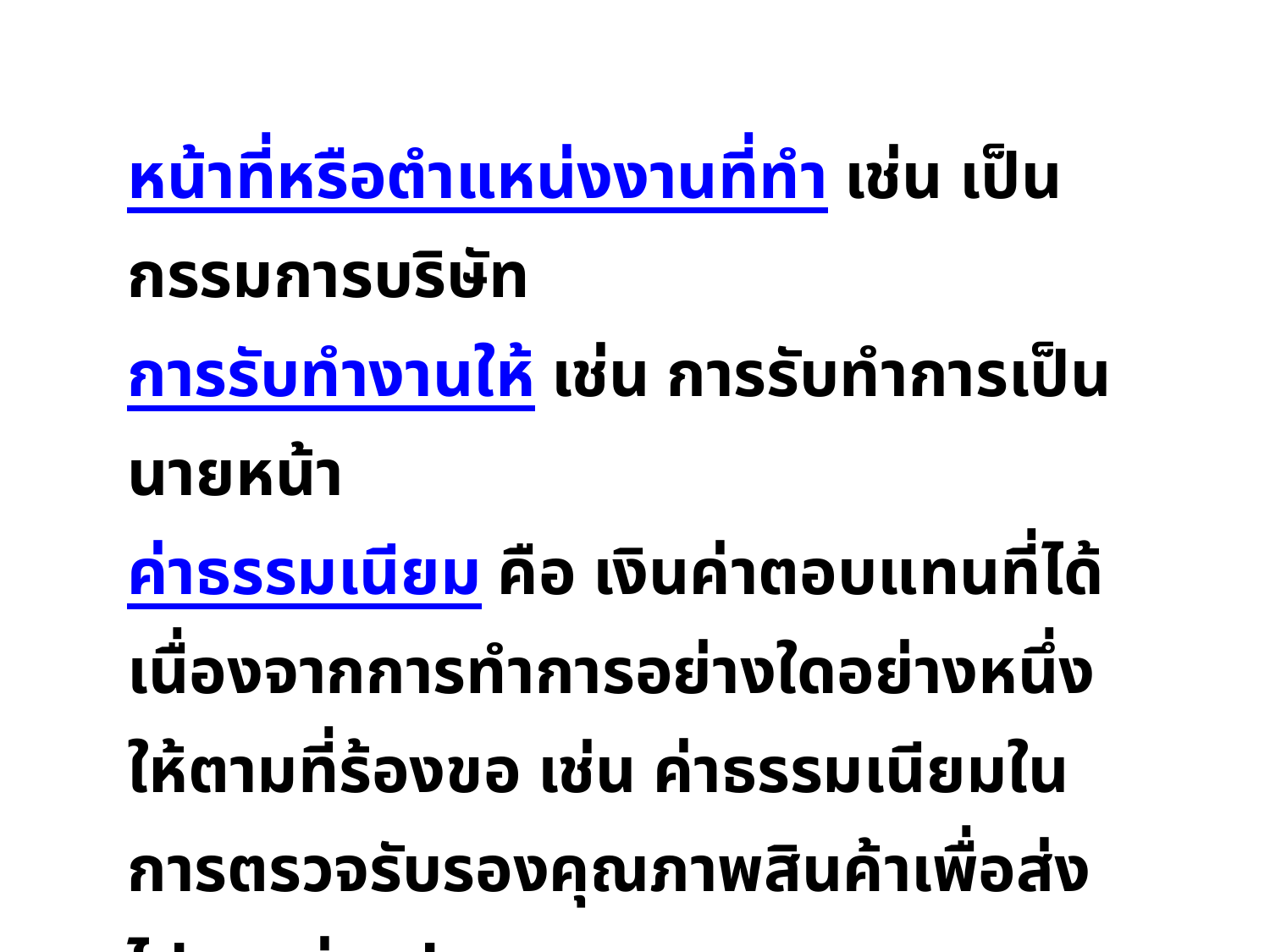

หน้าที่หรือตำแหน่งงานที่ทำ เช่น เป็นกรรมการบริษัท
การรับทำงานให้ เช่น การรับทำการเป็นนายหน้า
ค่าธรรมเนียม คือ เงินค่าตอบแทนที่ได้เนื่องจากการทำการอย่างใดอย่างหนึ่งให้ตามที่ร้องขอ เช่น ค่าธรรมเนียมในการตรวจรับรองคุณภาพสินค้าเพื่อส่งไปขายต่างประเทศ